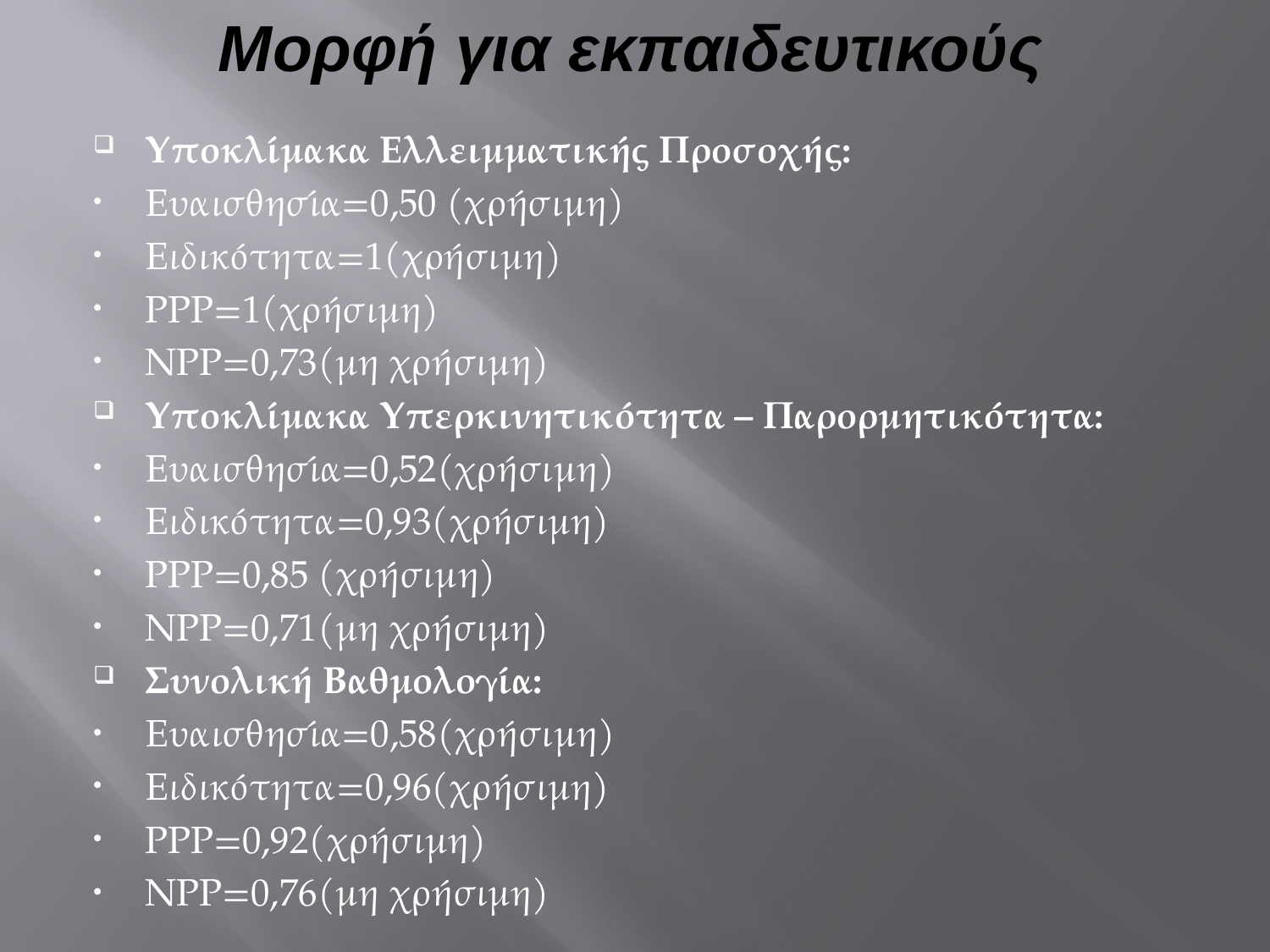

# Μορφή για εκπαιδευτικούς
Υποκλίμακα Ελλειμματικής Προσοχής:
Ευαισθησία=0,50 (χρήσιμη)
Ειδικότητα=1(χρήσιμη)
PPP=1(χρήσιμη)
NPP=0,73(μη χρήσιμη)
Υποκλίμακα Υπερκινητικότητα – Παρορμητικότητα:
Ευαισθησία=0,52(χρήσιμη)
Ειδικότητα=0,93(χρήσιμη)
PPP=0,85 (χρήσιμη)
NPP=0,71(μη χρήσιμη)
Συνολική Βαθμολογία:
Ευαισθησία=0,58(χρήσιμη)
Ειδικότητα=0,96(χρήσιμη)
PPP=0,92(χρήσιμη)
NPP=0,76(μη χρήσιμη)